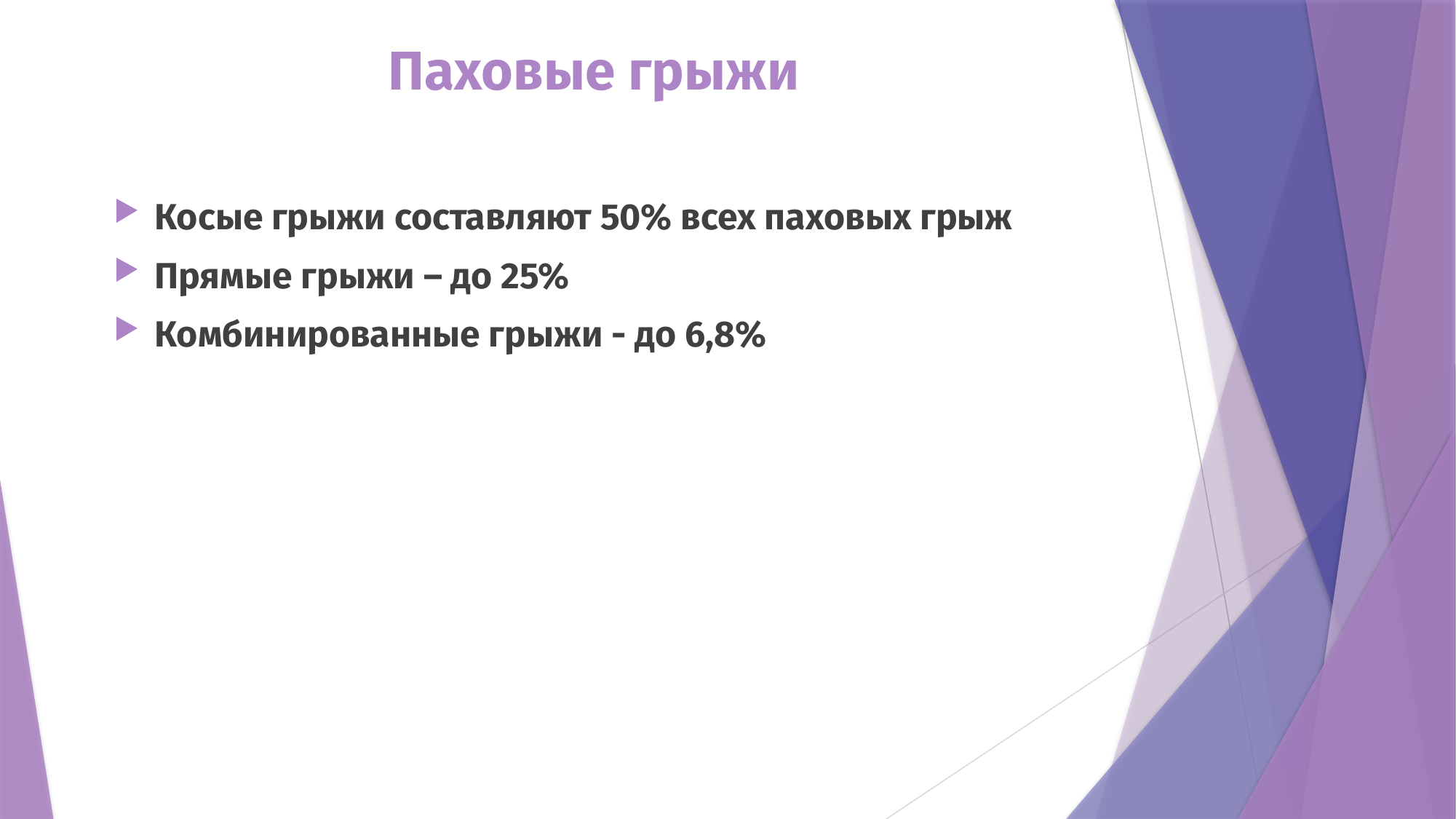

# Паховые грыжи
Косые грыжи составляют 50% всех паховых грыж
Прямые грыжи – до 25%
Комбинированные грыжи - до 6,8%